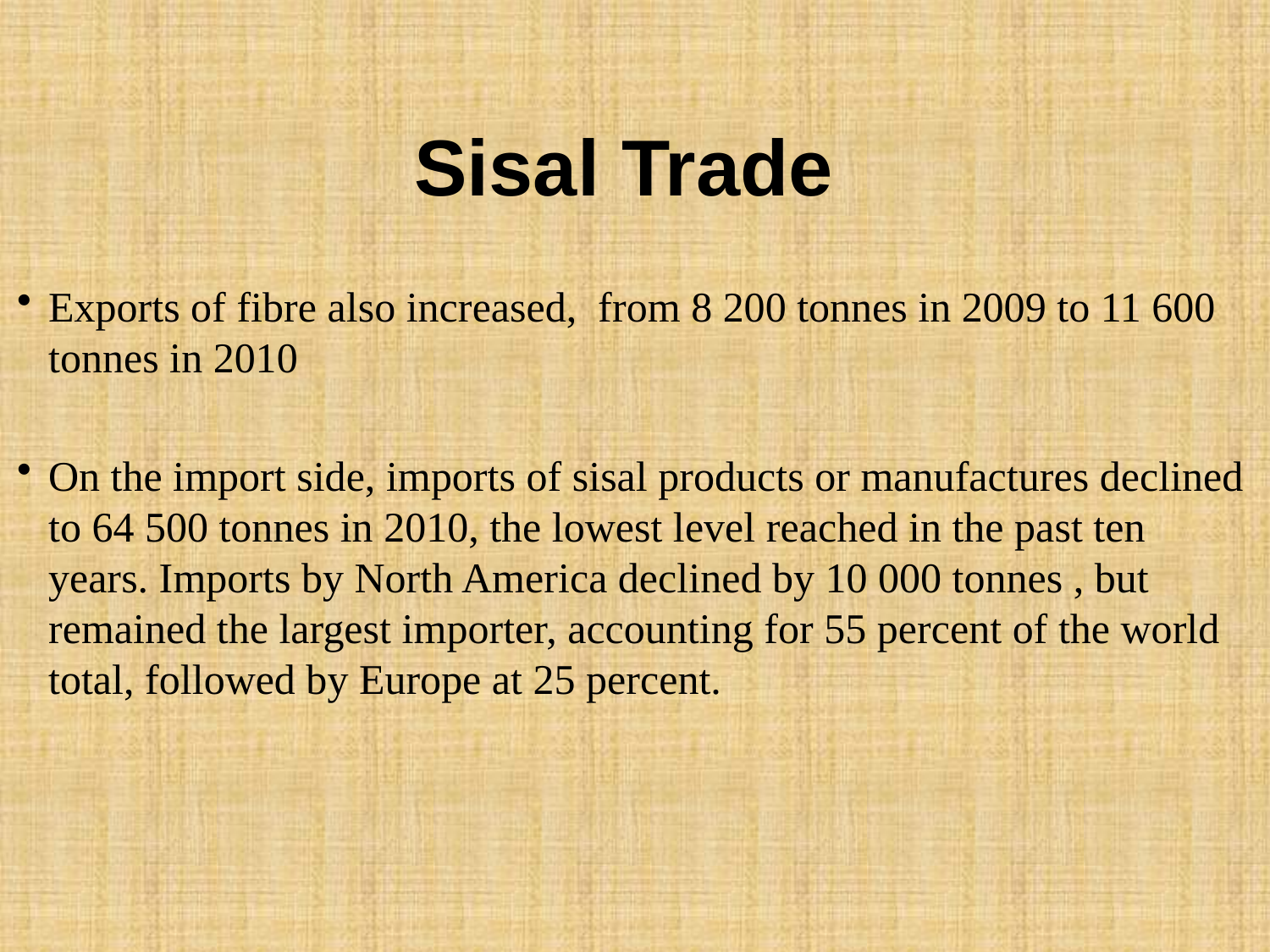

# Sisal Trade
Exports of fibre also increased,  from 8 200 tonnes in 2009 to 11 600 tonnes in 2010

On the import side, imports of sisal products or manufactures declined to 64 500 tonnes in 2010, the lowest level reached in the past ten years. Imports by North America declined by 10 000 tonnes , but remained the largest importer, accounting for 55 percent of the world total, followed by Europe at 25 percent.